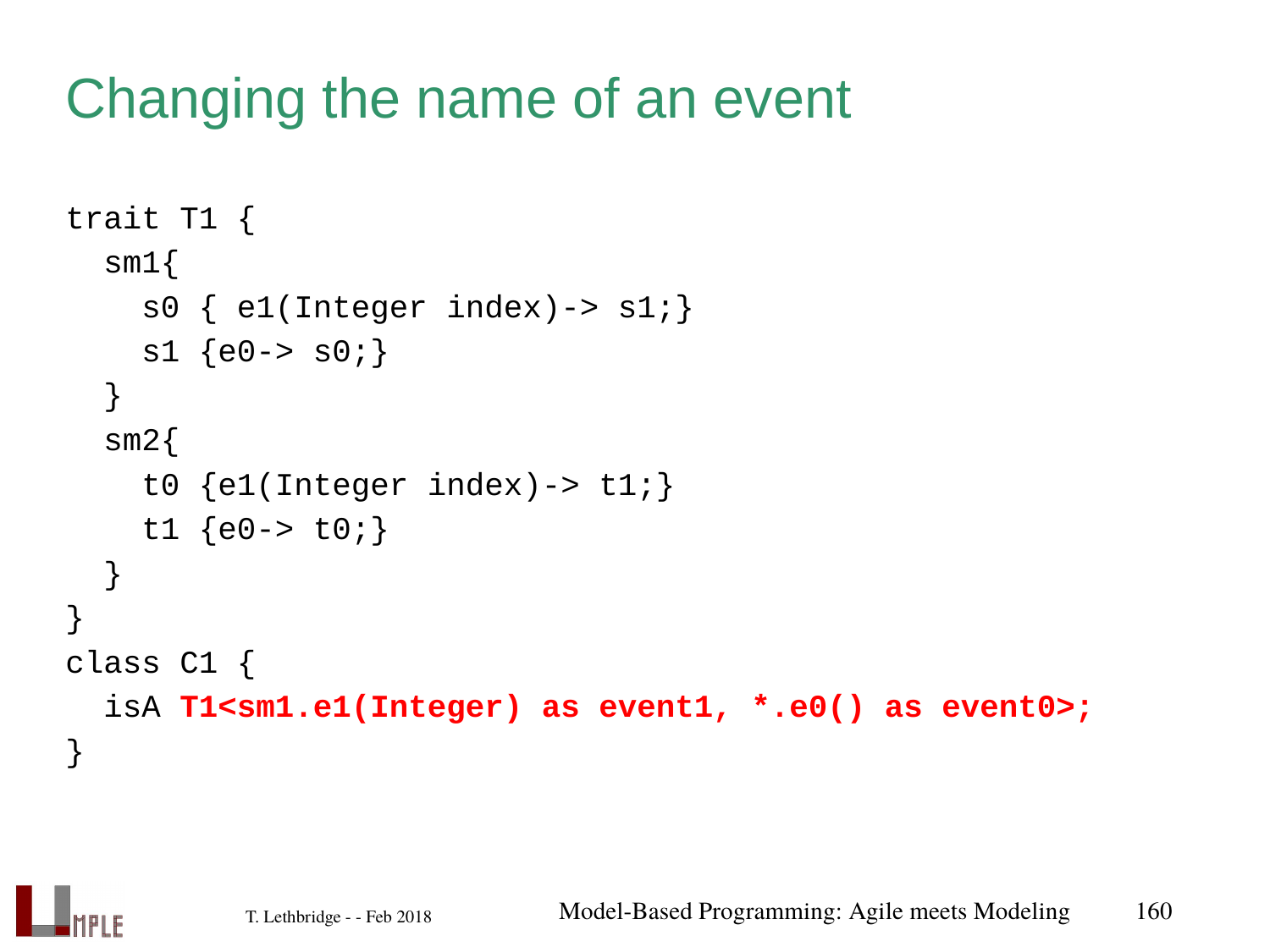

# Changing the name of an event
trait T1 {
  sm1{
    s0 { e1(Integer index)-> s1;}
    s1 {e0-> s0;}
  }
  sm2{
    t0 {e1(Integer index)-> t1;}
    t1 {e0-> t0;}
  }
}
class C1 {
  isA T1<sm1.e1(Integer) as event1, *.e0() as event0>;
}
Model-Based Programming: Agile meets Modeling
160
T. Lethbridge - - Feb 2018